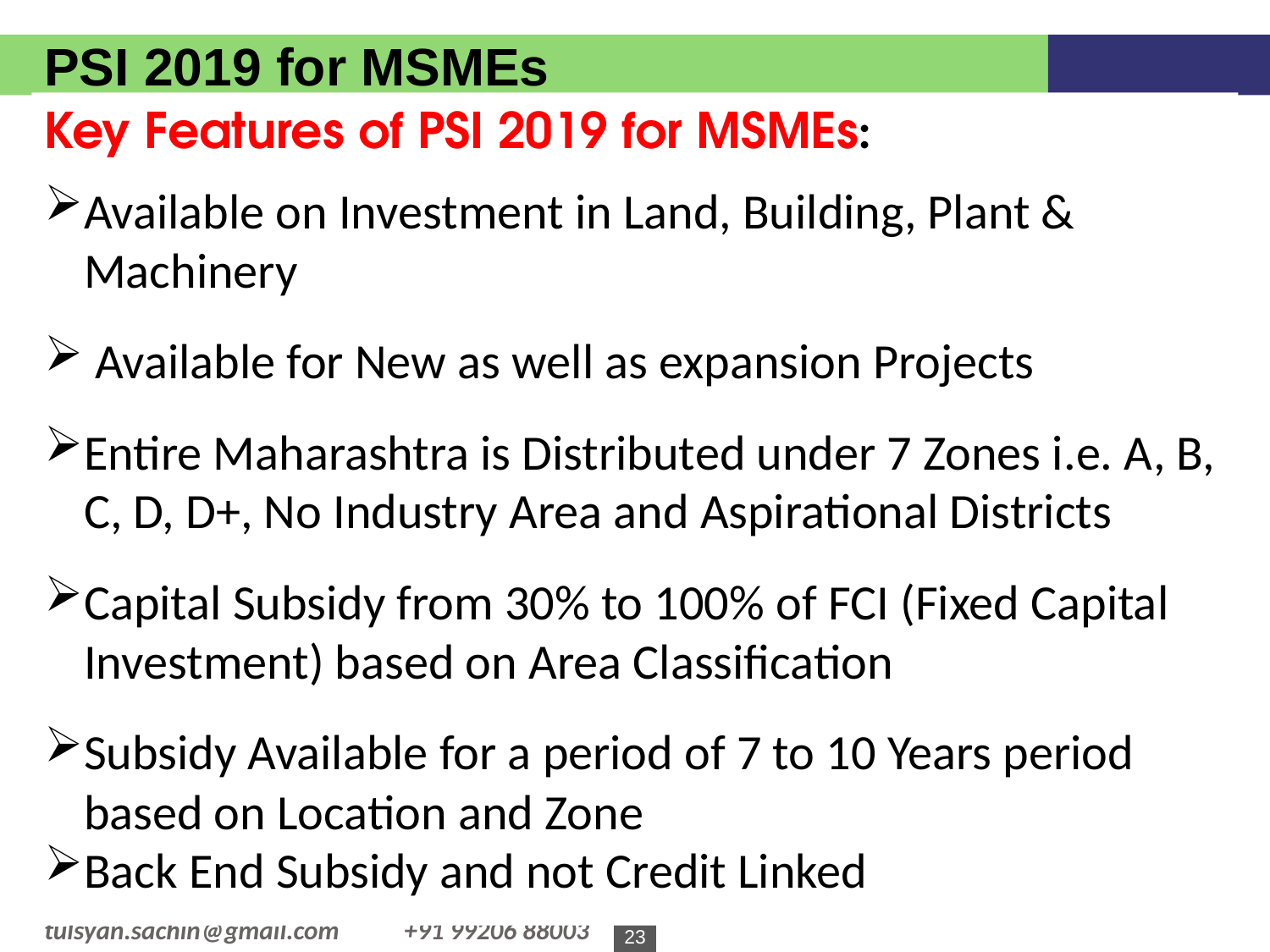

PSI 2019 for MSMEs
Key Features of PSI 2019 for MSMEs:

Available on Investment in Land, Building, Plant & Machinery

 Available for New as well as expansion Projects

Entire Maharashtra is Distributed under 7 Zones i.e. A, B, C, D, D+, No Industry Area and Aspirational Districts

Capital Subsidy from 30% to 100% of FCI (Fixed Capital Investment) based on Area Classification

Subsidy Available for a period of 7 to 10 Years period based on Location and Zone
Back End Subsidy and not Credit Linked